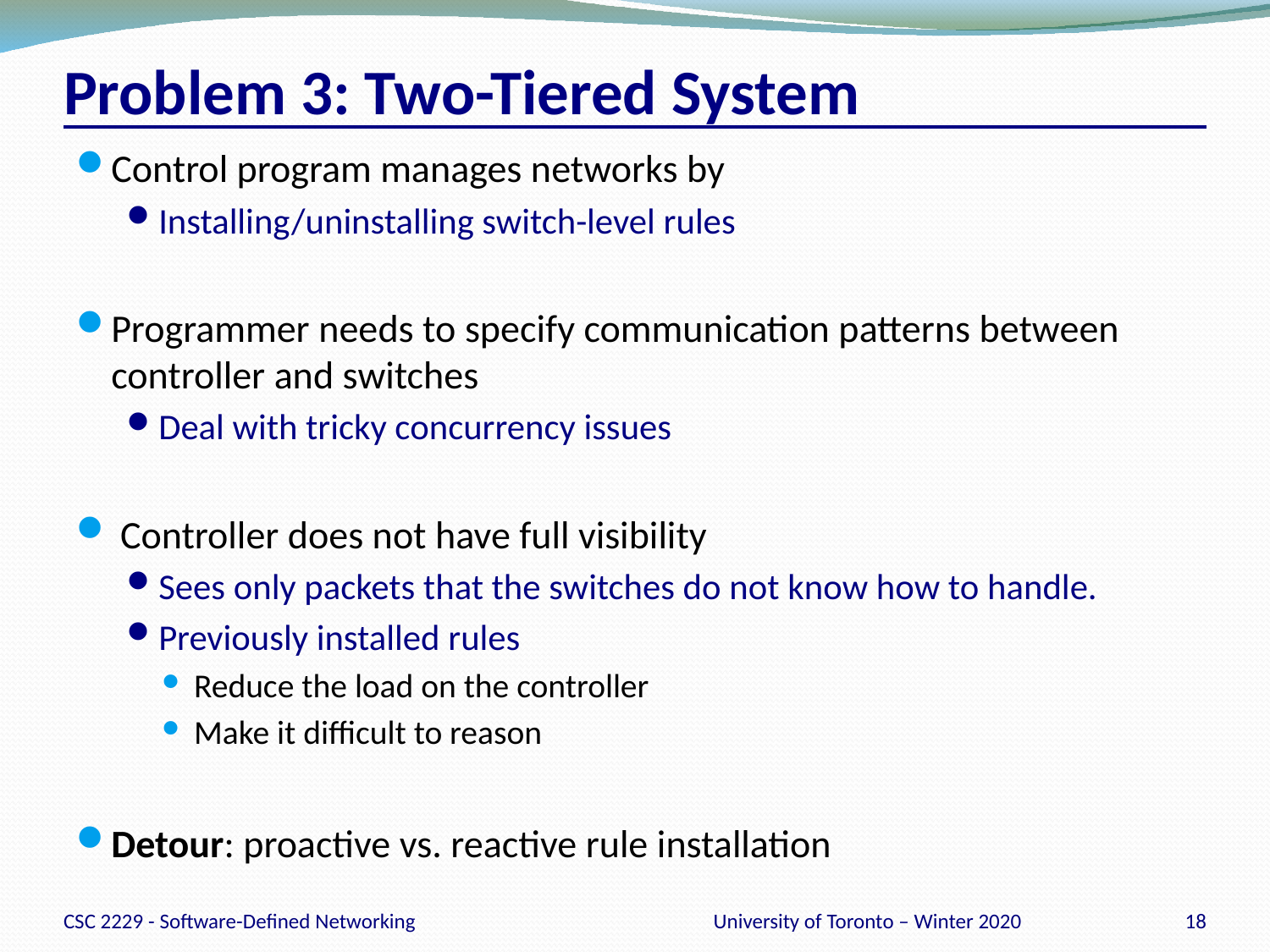

# Problem 3: Two-Tiered System
Control program manages networks by
Installing/uninstalling switch-level rules

Programmer needs to specify communication patterns between controller and switches
Deal with tricky concurrency issues

 Controller does not have full visibility
Sees only packets that the switches do not know how to handle.
Previously installed rules
Reduce the load on the controller
Make it difficult to reason

Detour: proactive vs. reactive rule installation

CSC 2229 - Software-Defined Networking
University of Toronto – Winter 2020
18